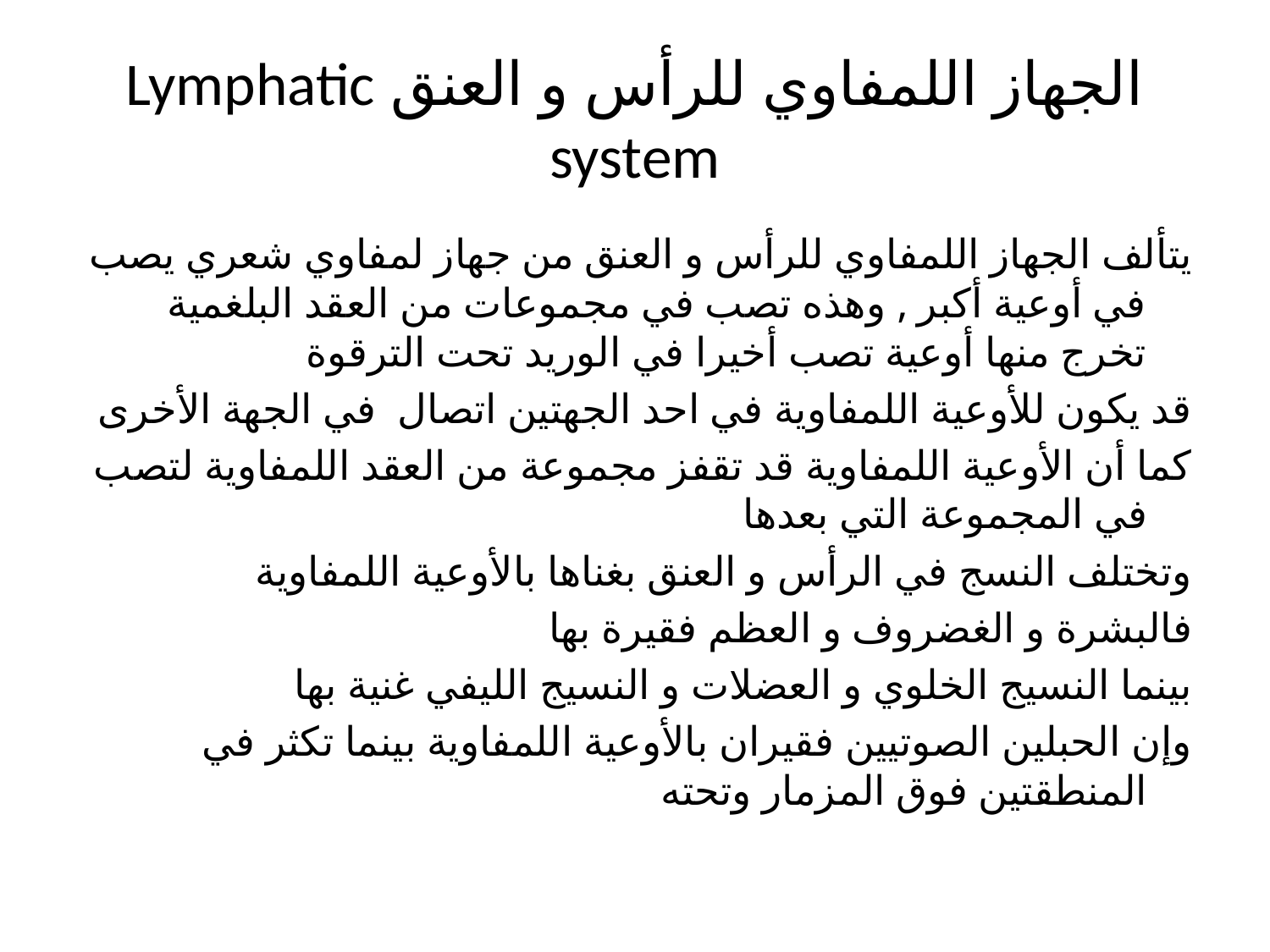

# الجهاز اللمفاوي للرأس و العنق Lymphatic system
يتألف الجهاز اللمفاوي للرأس و العنق من جهاز لمفاوي شعري يصب في أوعية أكبر , وهذه تصب في مجموعات من العقد البلغمية تخرج منها أوعية تصب أخيرا في الوريد تحت الترقوة
قد يكون للأوعية اللمفاوية في احد الجهتين اتصال  في الجهة الأخرى
كما أن الأوعية اللمفاوية قد تقفز مجموعة من العقد اللمفاوية لتصب في المجموعة التي بعدها
وتختلف النسج في الرأس و العنق بغناها بالأوعية اللمفاوية
فالبشرة و الغضروف و العظم فقيرة بها
بينما النسيج الخلوي و العضلات و النسيج الليفي غنية بها
وإن الحبلين الصوتيين فقيران بالأوعية اللمفاوية بينما تكثر في المنطقتين فوق المزمار وتحته